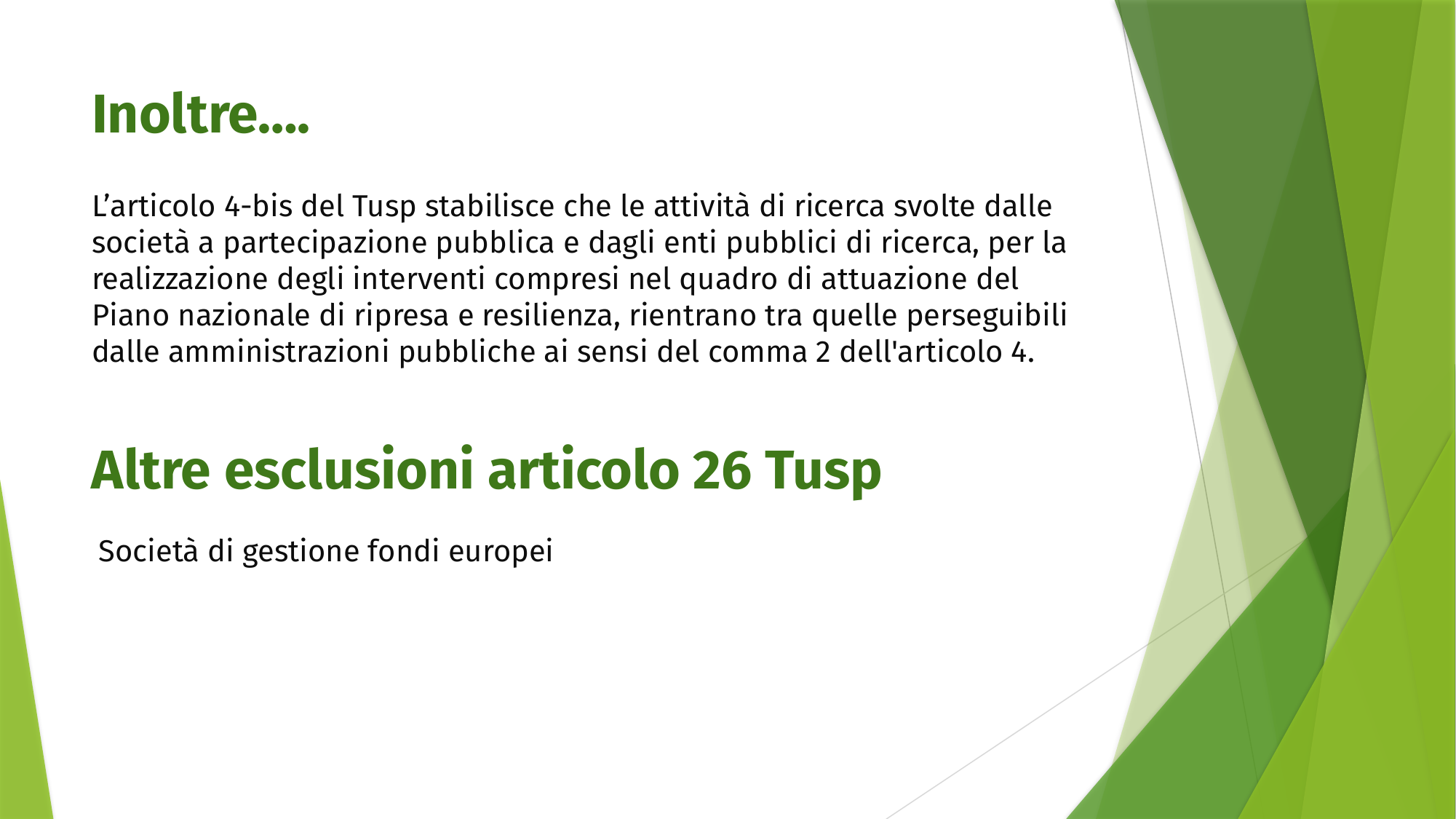

# Inoltre….
L’articolo 4-bis del Tusp stabilisce che le attività di ricerca svolte dalle società a partecipazione pubblica e dagli enti pubblici di ricerca, per la realizzazione degli interventi compresi nel quadro di attuazione del Piano nazionale di ripresa e resilienza, rientrano tra quelle perseguibili dalle amministrazioni pubbliche ai sensi del comma 2 dell'articolo 4.

Altre esclusioni articolo 26 Tusp

Società di gestione fondi europei